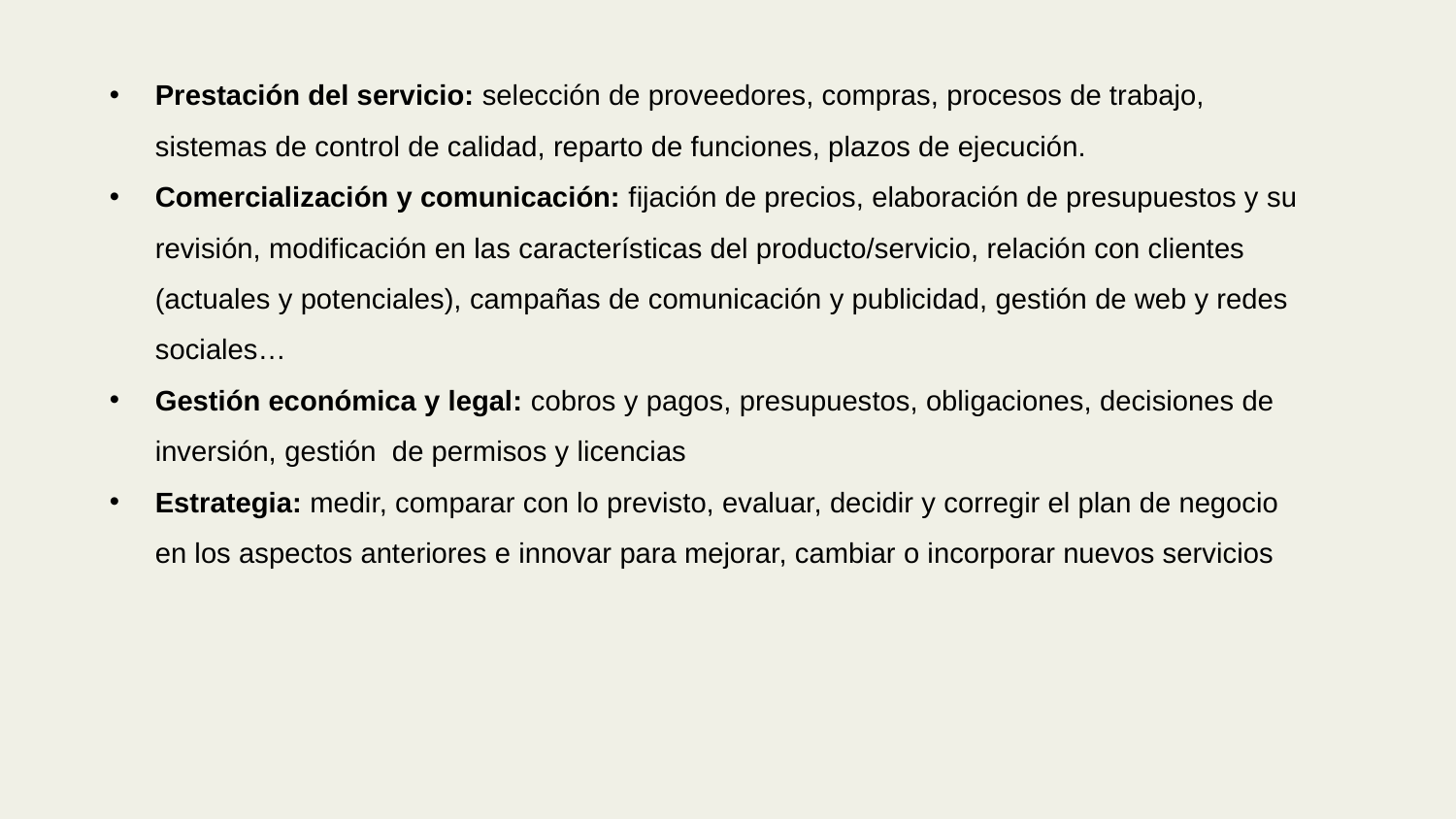

Prestación del servicio: selección de proveedores, compras, procesos de trabajo, sistemas de control de calidad, reparto de funciones, plazos de ejecución.
Comercialización y comunicación: fijación de precios, elaboración de presupuestos y su revisión, modificación en las características del producto/servicio, relación con clientes (actuales y potenciales), campañas de comunicación y publicidad, gestión de web y redes sociales…
Gestión económica y legal: cobros y pagos, presupuestos, obligaciones, decisiones de inversión, gestión  de permisos y licencias
Estrategia: medir, comparar con lo previsto, evaluar, decidir y corregir el plan de negocio en los aspectos anteriores e innovar para mejorar, cambiar o incorporar nuevos servicios

#